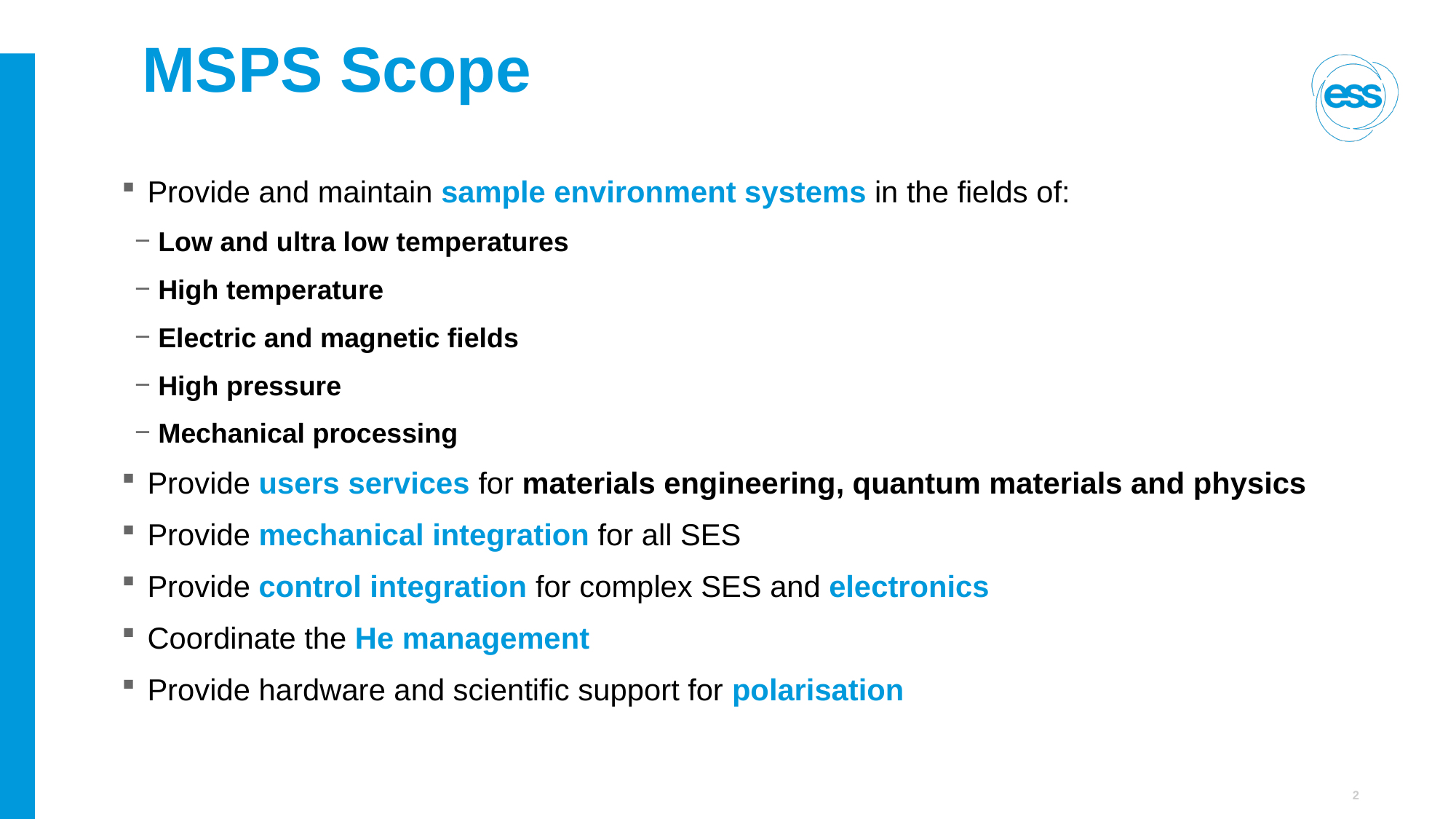

# MSPS Scope
Provide and maintain sample environment systems in the fields of:
Low and ultra low temperatures
High temperature
Electric and magnetic fields
High pressure
Mechanical processing
Provide users services for materials engineering, quantum materials and physics
Provide mechanical integration for all SES
Provide control integration for complex SES and electronics
Coordinate the He management
Provide hardware and scientific support for polarisation

2